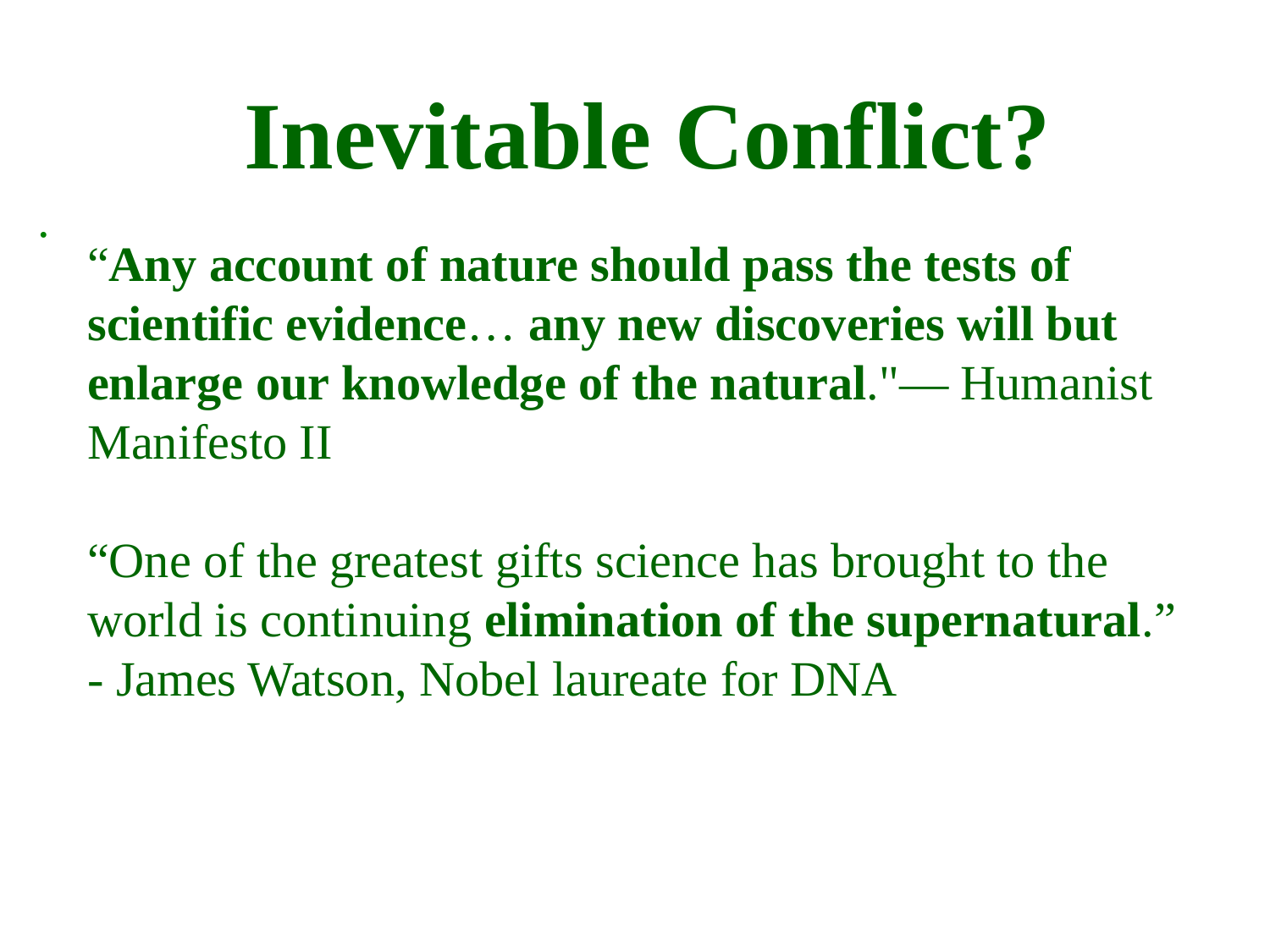

Inevitable Conflict?
.

“Any account of nature should pass the tests of scientific evidence… any new discoveries will but enlarge our knowledge of the natural."— Humanist Manifesto II
“One of the greatest gifts science has brought to the world is continuing elimination of the supernatural.”
- James Watson, Nobel laureate for DNA